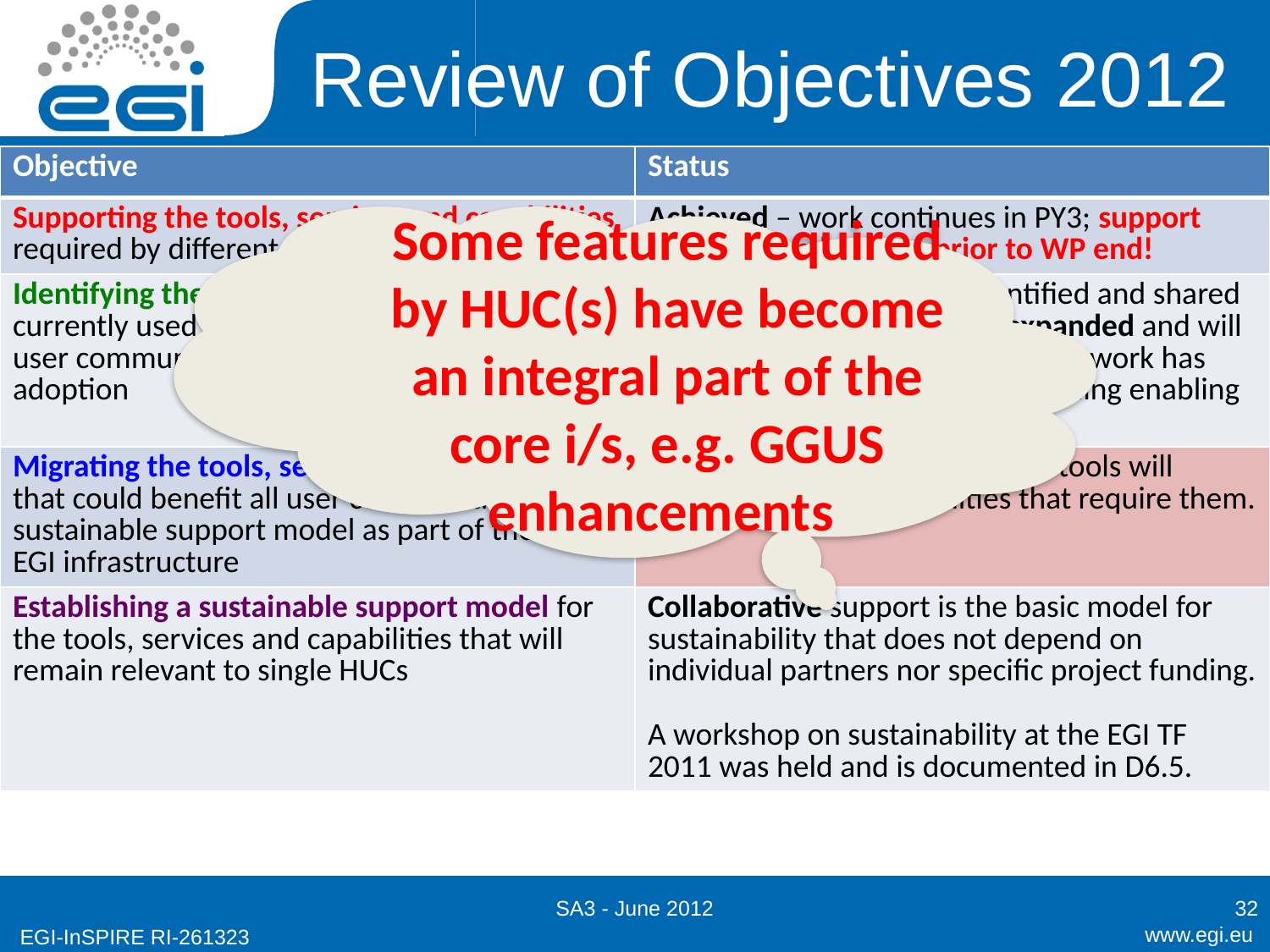

# Review of Objectives 2012
| Objective | Status |
| --- | --- |
| Supporting the tools, services and capabilities required by different HUCs | Achieved – work continues in PY3; support must be handed over prior to WP end! |
| Identifying the tools, services and capabilities currently used by the HUCs that can benefit all user communities and to promote their adoption | Several additional items identified and shared across communities – work expanded and will continue in PY3. By definition, the work has focused on production use, including enabling new (and old) VOs. |
| Migrating the tools, services and capabilities that could benefit all user communities into a sustainable support model as part of the core EGI infrastructure | The long-term support of these tools will depend on the communities that require them. |
| Establishing a sustainable support model for the tools, services and capabilities that will remain relevant to single HUCs | Collaborative support is the basic model for sustainability that does not depend on individual partners nor specific project funding. A workshop on sustainability at the EGI TF 2011 was held and is documented in D6.5. |
Some features required by HUC(s) have become an integral part of the core i/s, e.g. GGUS enhancements
SA3 - June 2012
32